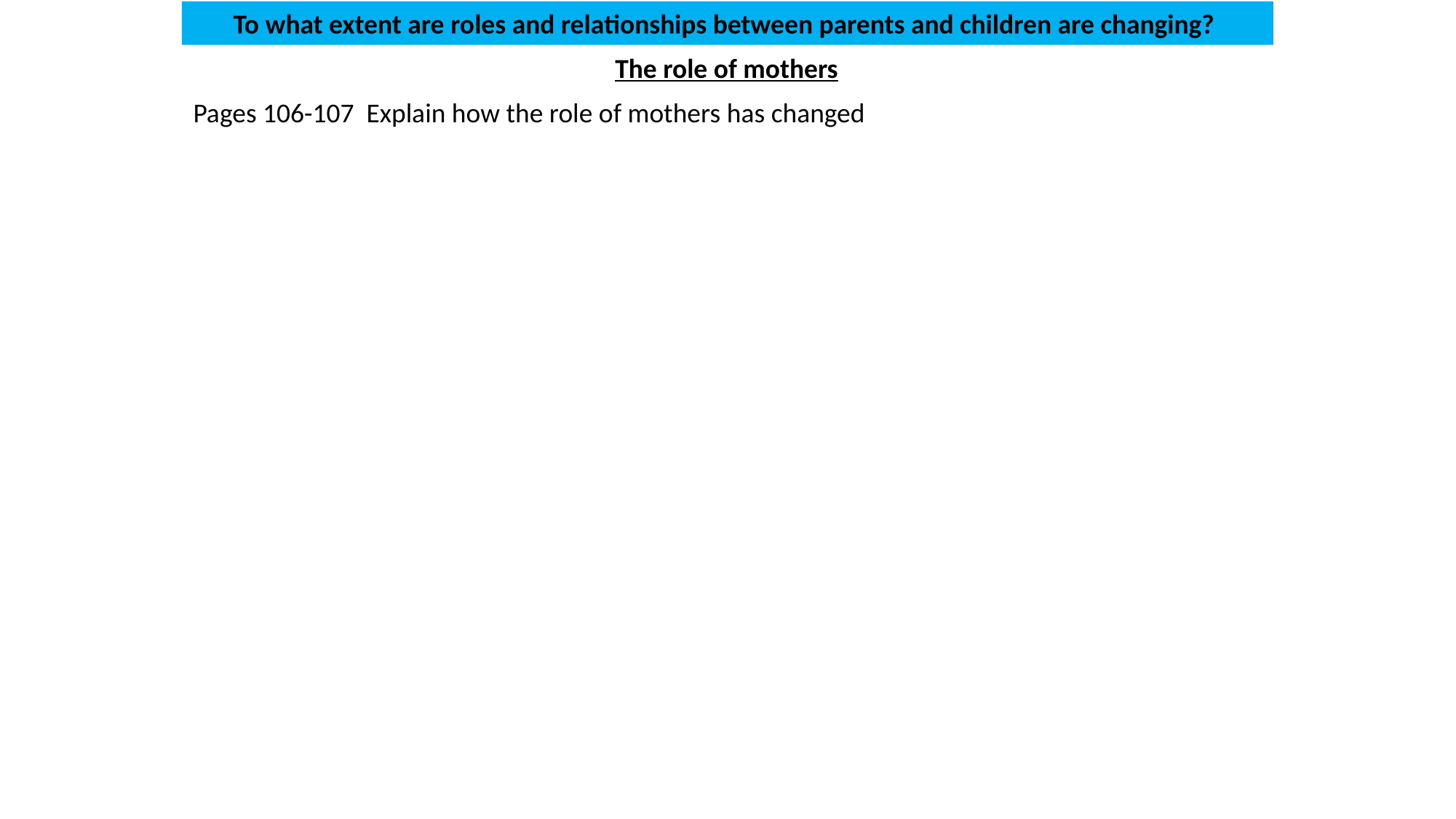

To what extent are roles and relationships between parents and children are changing?
The role of mothers
Pages 106-107  Explain how the role of mothers has changed